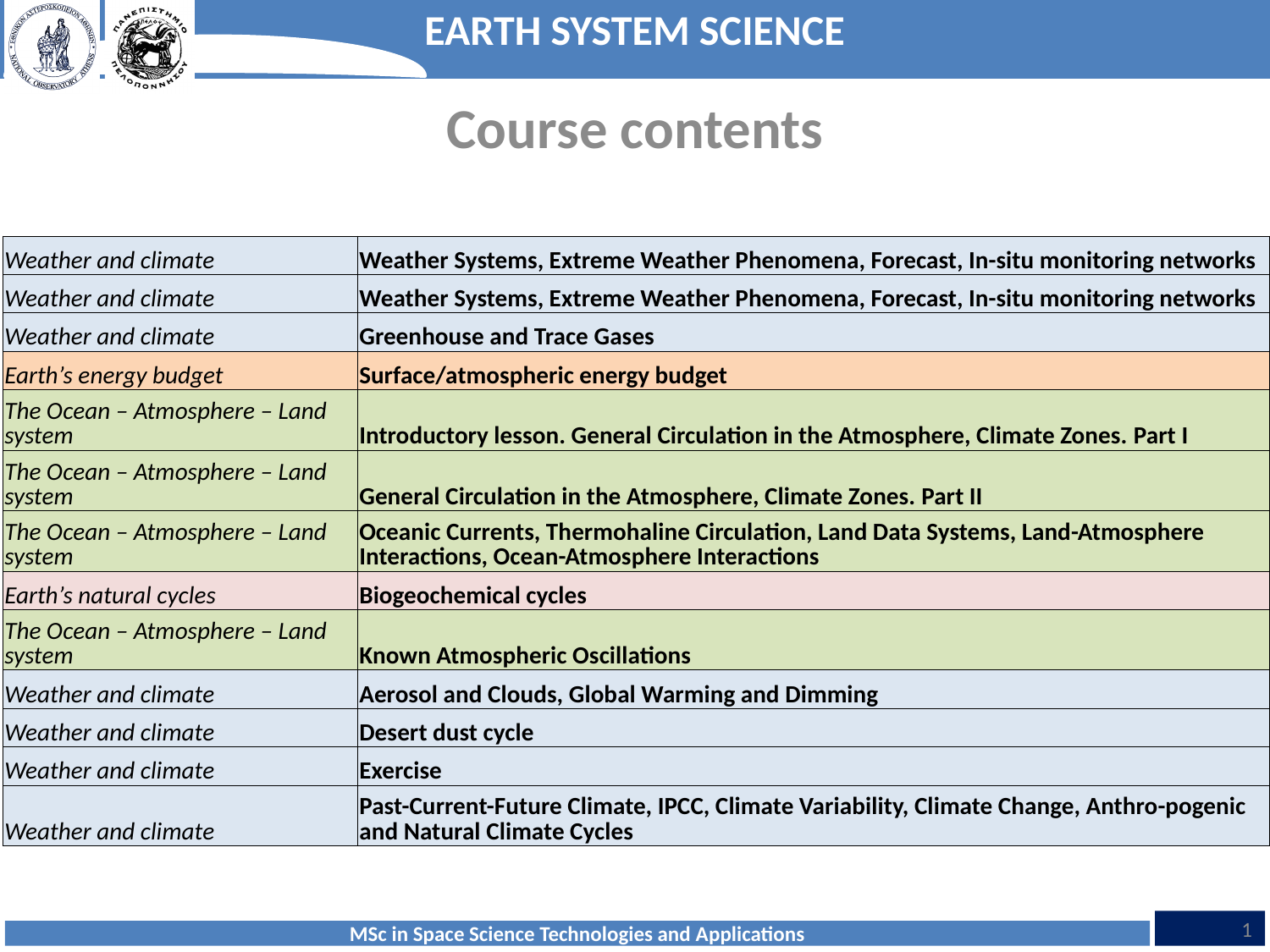

Course contents
| Weather and climate | Weather Systems, Extreme Weather Phenomena, Forecast, In-situ monitoring networks |
| --- | --- |
| Weather and climate | Weather Systems, Extreme Weather Phenomena, Forecast, In-situ monitoring networks |
| Weather and climate | Greenhouse and Trace Gases |
| Earth’s energy budget | Surface/atmospheric energy budget |
| The Ocean – Atmosphere – Land system | Introductory lesson. General Circulation in the Atmosphere, Climate Zones. Part I |
| The Ocean – Atmosphere – Land system | General Circulation in the Atmosphere, Climate Zones. Part II |
| The Ocean – Atmosphere – Land system | Oceanic Currents, Thermohaline Circulation, Land Data Systems, Land-Atmosphere Interactions, Ocean-Atmosphere Interactions |
| Earth’s natural cycles | Βiogeochemical cycles |
| The Ocean – Atmosphere – Land system | Known Atmospheric Oscillations |
| Weather and climate | Aerosol and Clouds, Global Warming and Dimming |
| Weather and climate | Desert dust cycle |
| Weather and climate | Exercise |
| Weather and climate | Past-Current-Future Climate, IPCC, Climate Variability, Climate Change, Anthro-pogenic and Natural Climate Cycles |